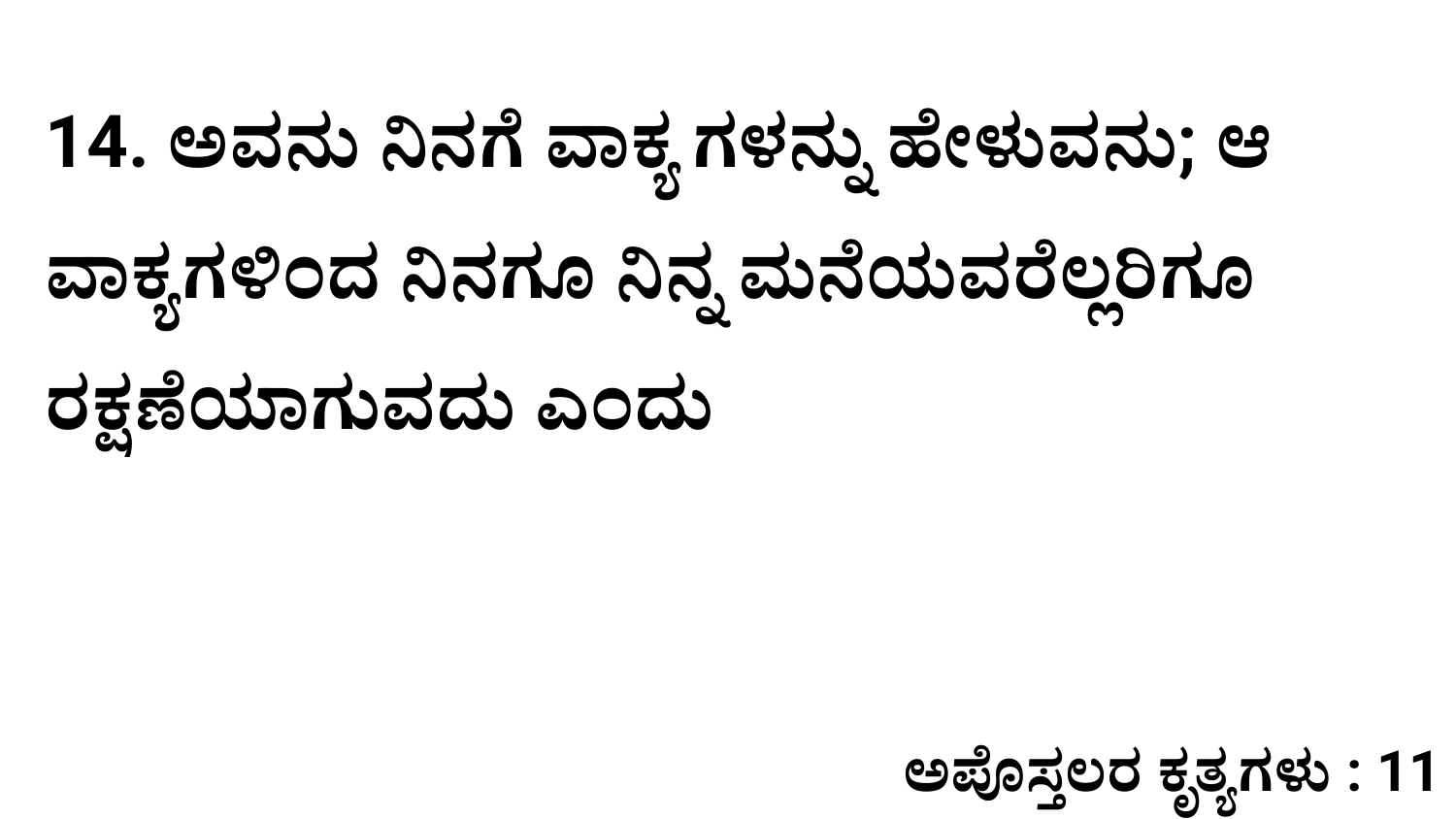

14. ಅವನು ನಿನಗೆ ವಾಕ್ಯ ಗಳನ್ನು ಹೇಳುವನು; ಆ ವಾಕ್ಯಗಳಿಂದ ನಿನಗೂ ನಿನ್ನ ಮನೆಯವರೆಲ್ಲರಿಗೂ ರಕ್ಷಣೆಯಾಗುವದು ಎಂದು
ಅಪೊಸ್ತಲರ ಕೃತ್ಯಗಳು : 11